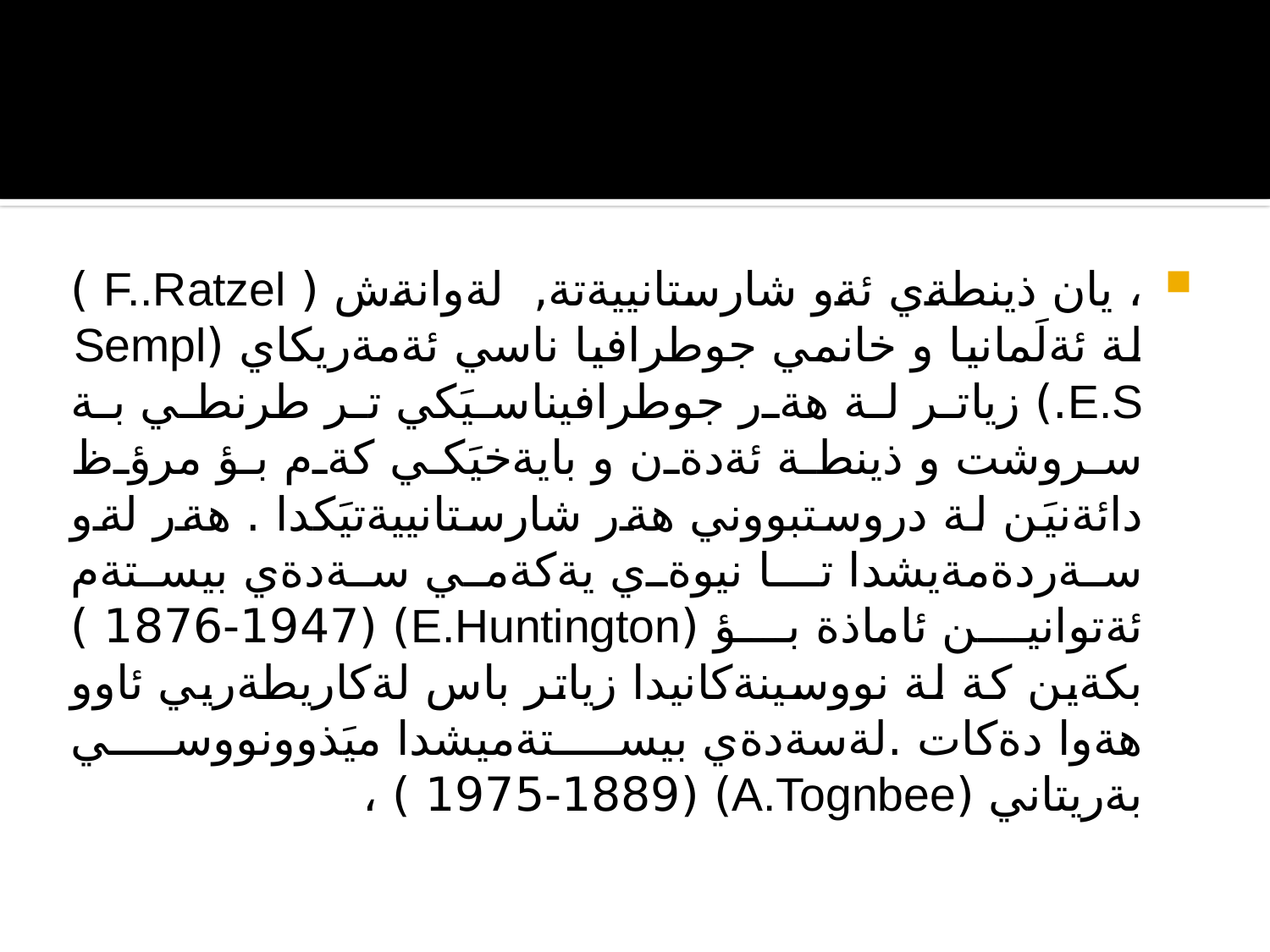

#
، يان ذينطةي ئةو شارستانييةتة,  لةوانةش ( F..Ratzel ) لة ئةلَمانيا و خانمي جوطرافيا ناسي ئةمةريكاي (Sempl E.S.) زياتر لة هةر جوطرافيناسيَكي تر طرنطي بة سروشت و ذينطة ئةدةن و بايةخيَكي كةم بؤ مرؤظ دائةنيَن لة دروستبووني هةر شارستانييةتيَكدا . هةر لةو سةردةمةيشدا تــا نيوةي يةكةمي سةدةي بيستةم ئةتوانين ئاماذة بؤ (E.Huntington) (1876-1947 ) بكةين كة لة نووسينةكانيدا زياتر باس لةكاريطةريي ئاوو هةوا دةكات .لةسةدةي بيستةميشدا ميَذوونووسي بةريتاني (A.Tognbee) (1975-1889 ) ،